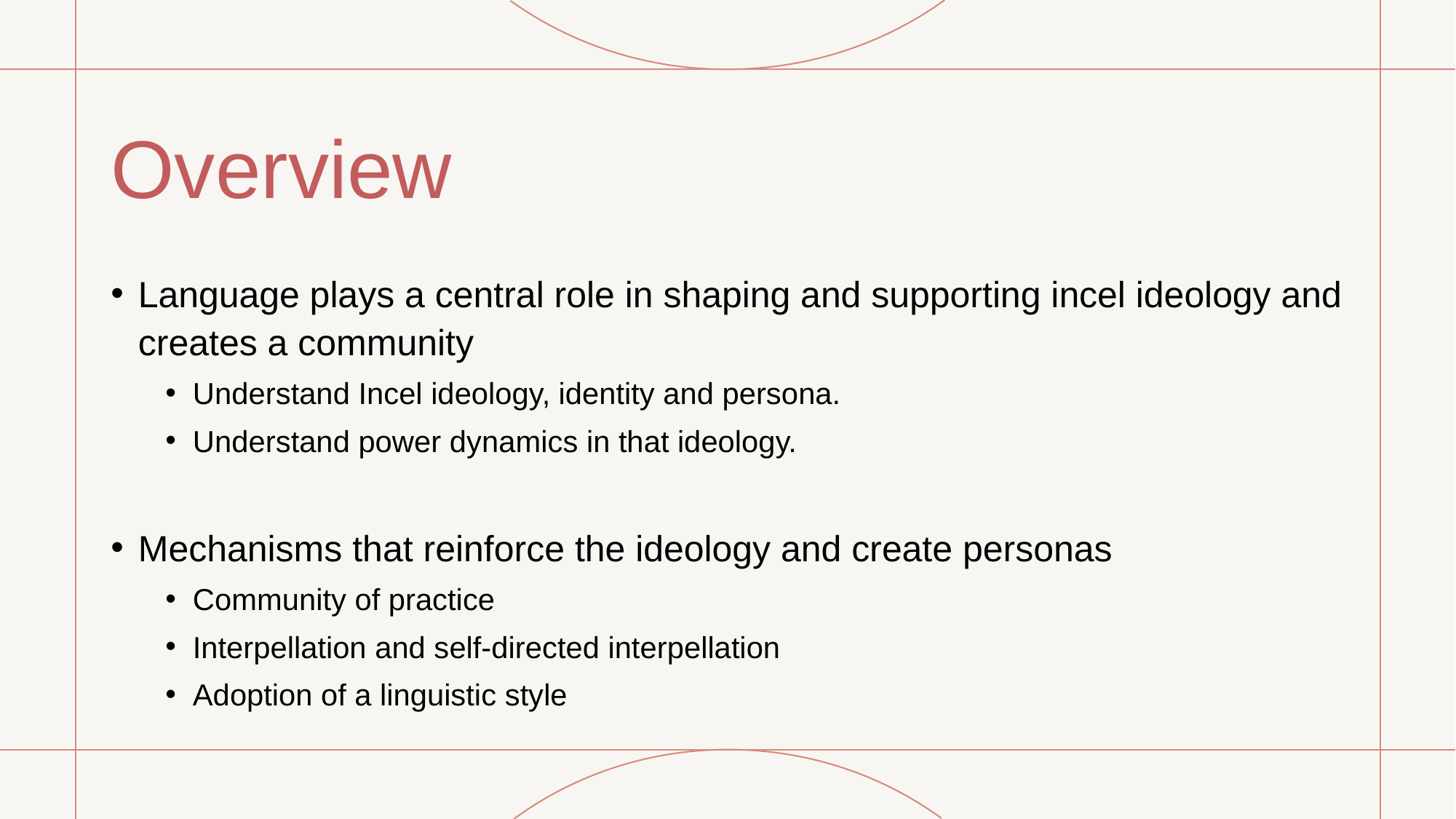

# Overview
Language plays a central role in shaping and supporting incel ideology and creates a community
Understand Incel ideology, identity and persona.
Understand power dynamics in that ideology.

Mechanisms that reinforce the ideology and create personas
Community of practice
Interpellation and self-directed interpellation
Adoption of a linguistic style